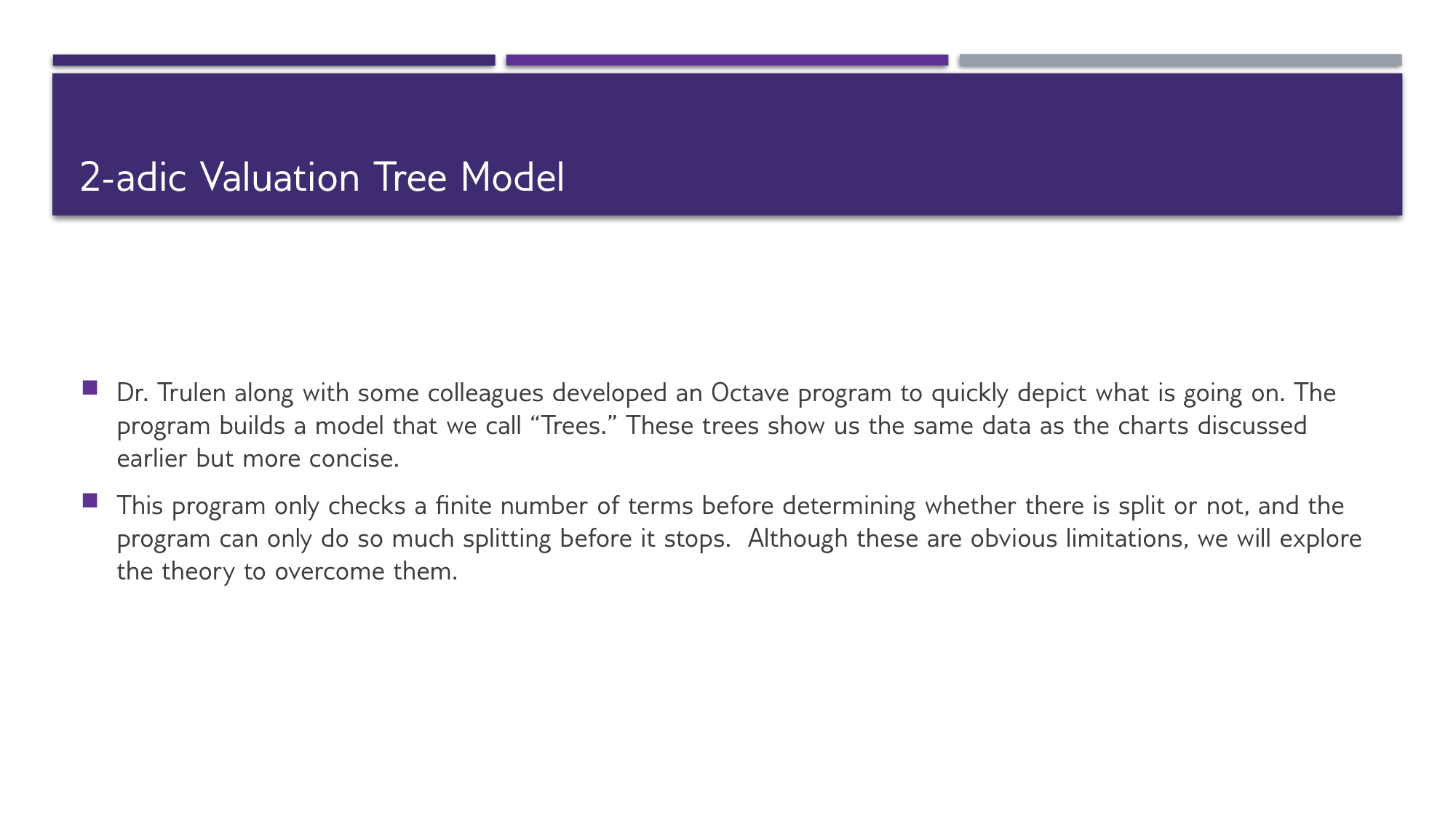

# 2-adic Valuation Tree Model
Dr. Trulen along with some colleagues developed an Octave program to quickly depict what is going on. The program builds a model that we call “Trees.” These trees show us the same data as the charts discussed earlier but more concise.
This program only checks a finite number of terms before determining whether there is split or not, and the program can only do so much splitting before it stops.  Although these are obvious limitations, we will explore the theory to overcome them.